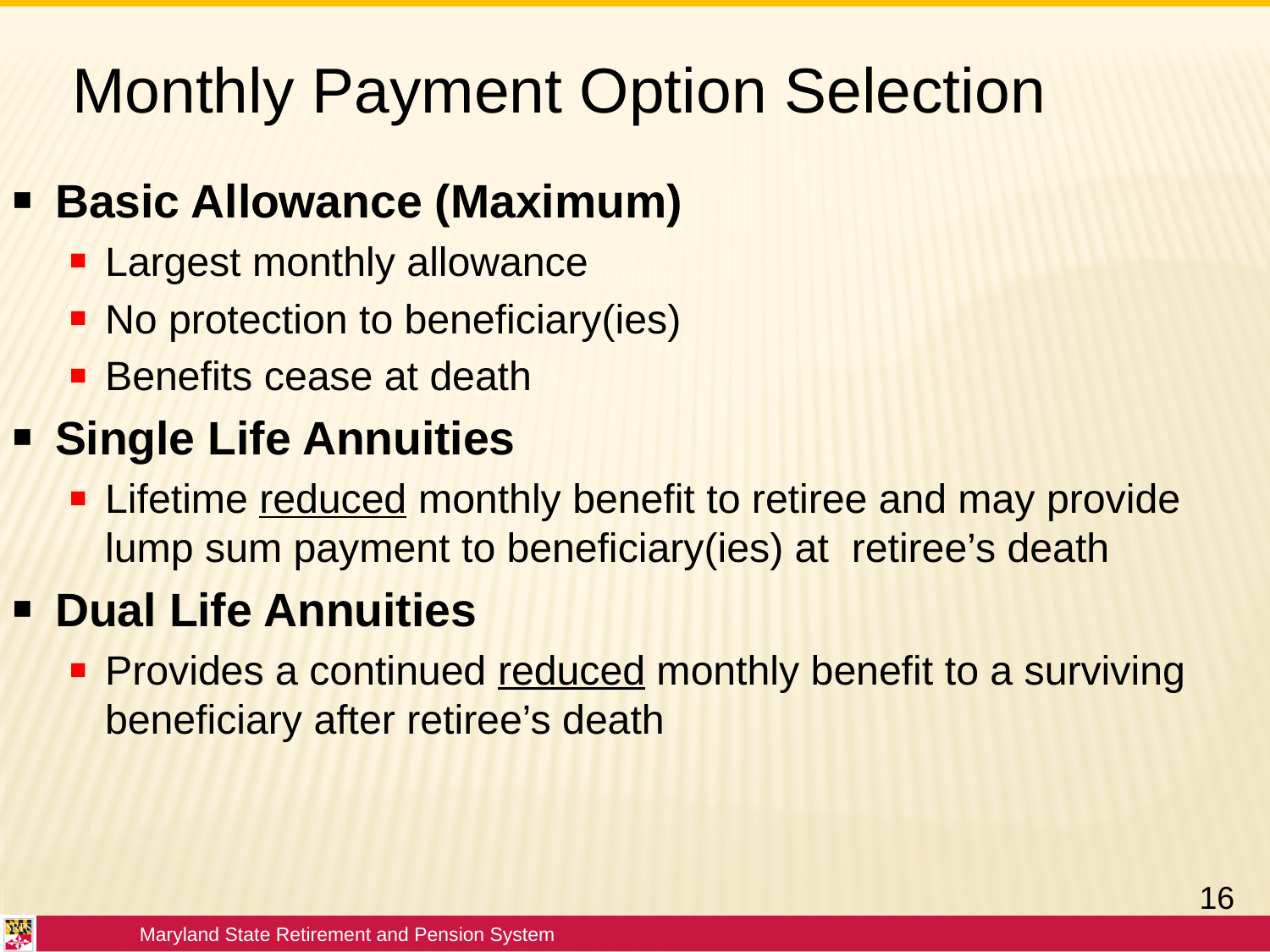

Monthly Payment Option Selection
Basic Allowance (Maximum)
Largest monthly allowance
No protection to beneficiary(ies)
Benefits cease at death
Single Life Annuities
Lifetime reduced monthly benefit to retiree and may provide lump sum payment to beneficiary(ies) at  retiree’s death
Dual Life Annuities
Provides a continued reduced monthly benefit to a surviving beneficiary after retiree’s death
16